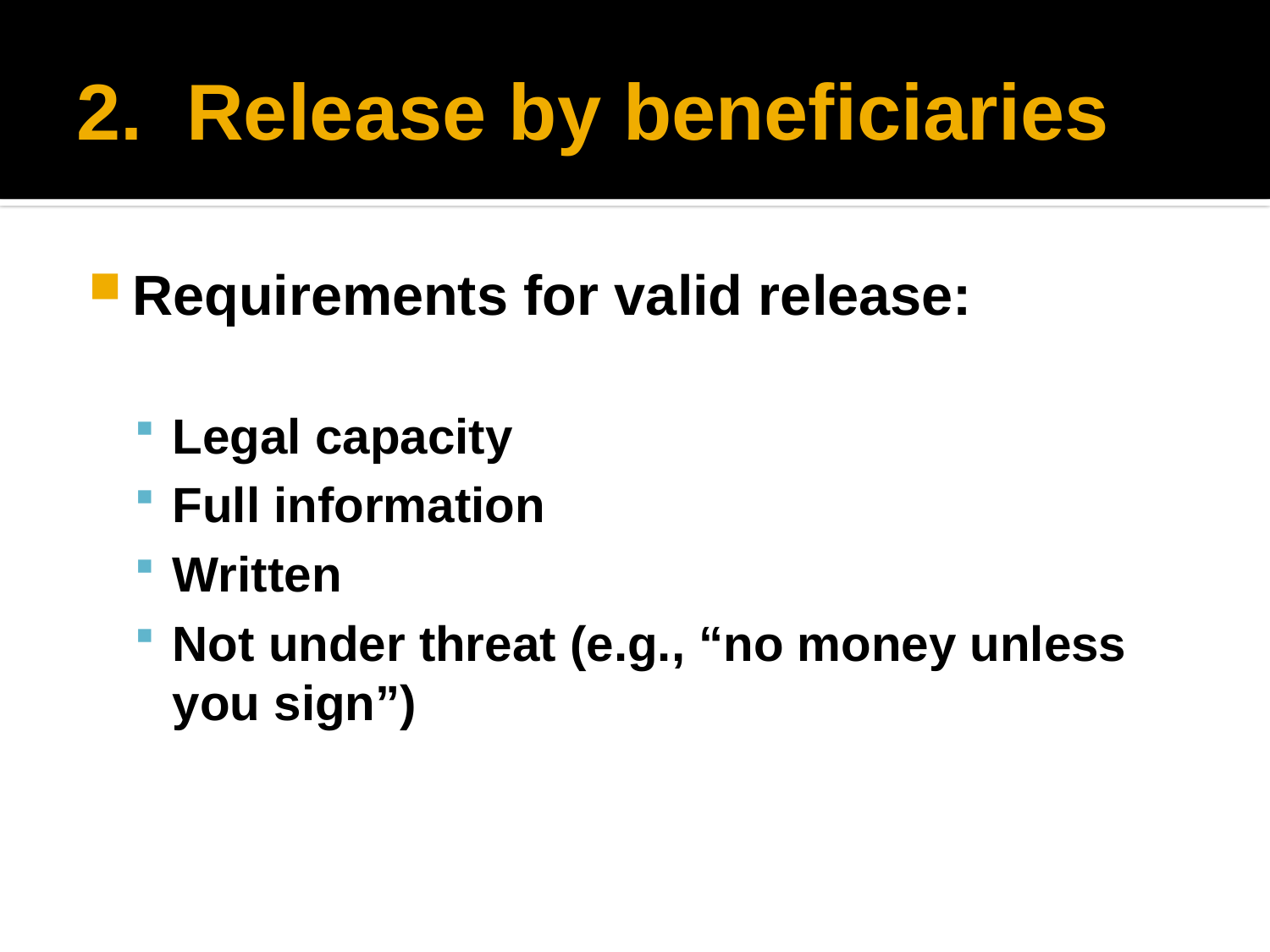

# 2.  Release by beneficiaries
Requirements for valid release:
Legal capacity
Full information
Written
Not under threat (e.g., “no money unless you sign”)